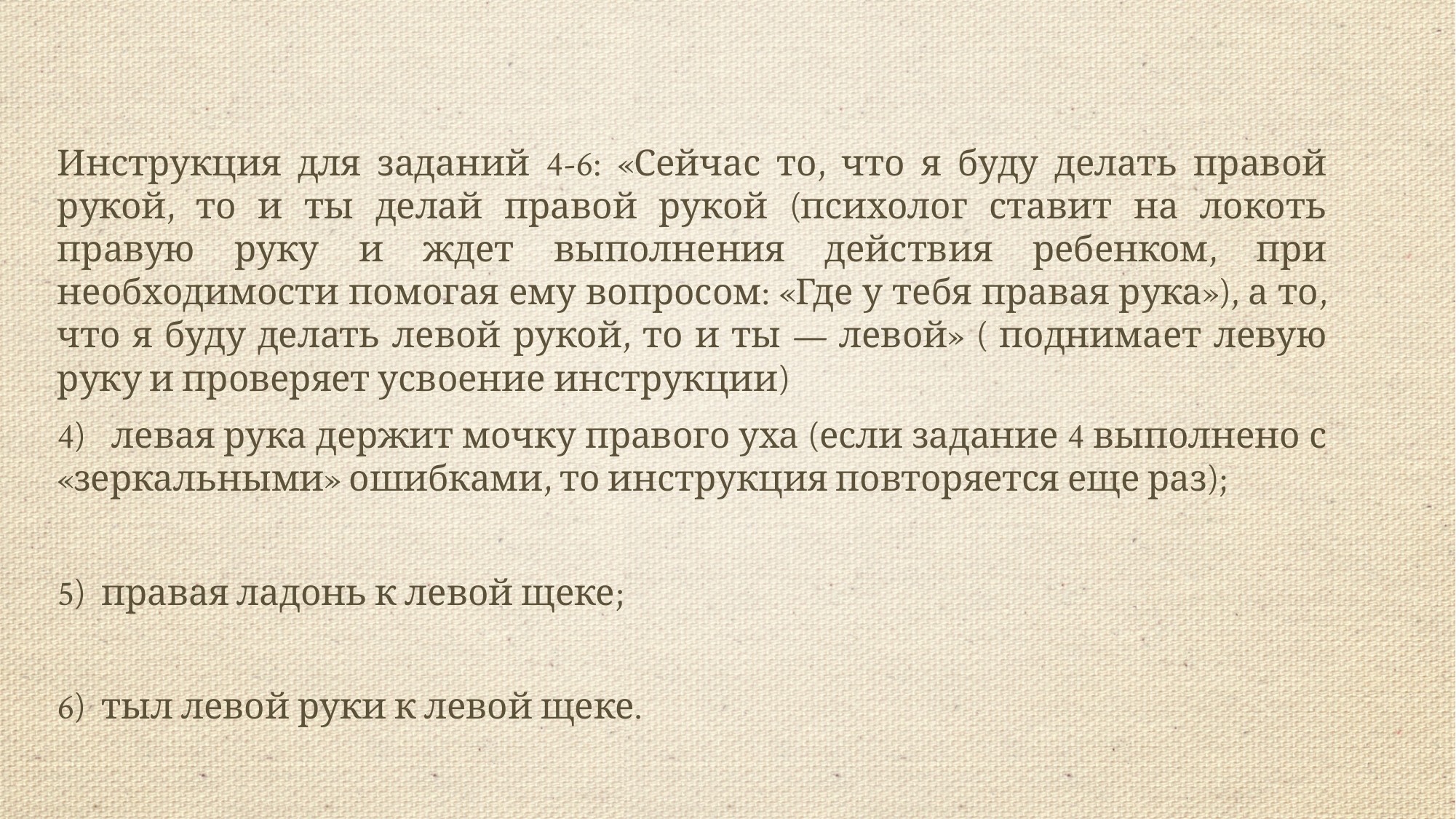

Инструкция для заданий 4-6: «Сейчас то, что я буду делать правой рукой, то и ты делай правой рукой (психолог ставит на локоть правую руку и ждет выполнения действия ребенком, при необходимости помогая ему вопросом: «Где у тебя правая рука»), а то, что я буду делать левой рукой, то и ты — левой» ( поднимает левую руку и проверяет усвоение инструкции)
4)   левая рука держит мочку правого уха (если задание 4 выполнено с «зеркальными» ошибками, то инструкция повторяется еще раз);

5)  правая ладонь к левой щеке;

6)  тыл левой руки к левой щеке.